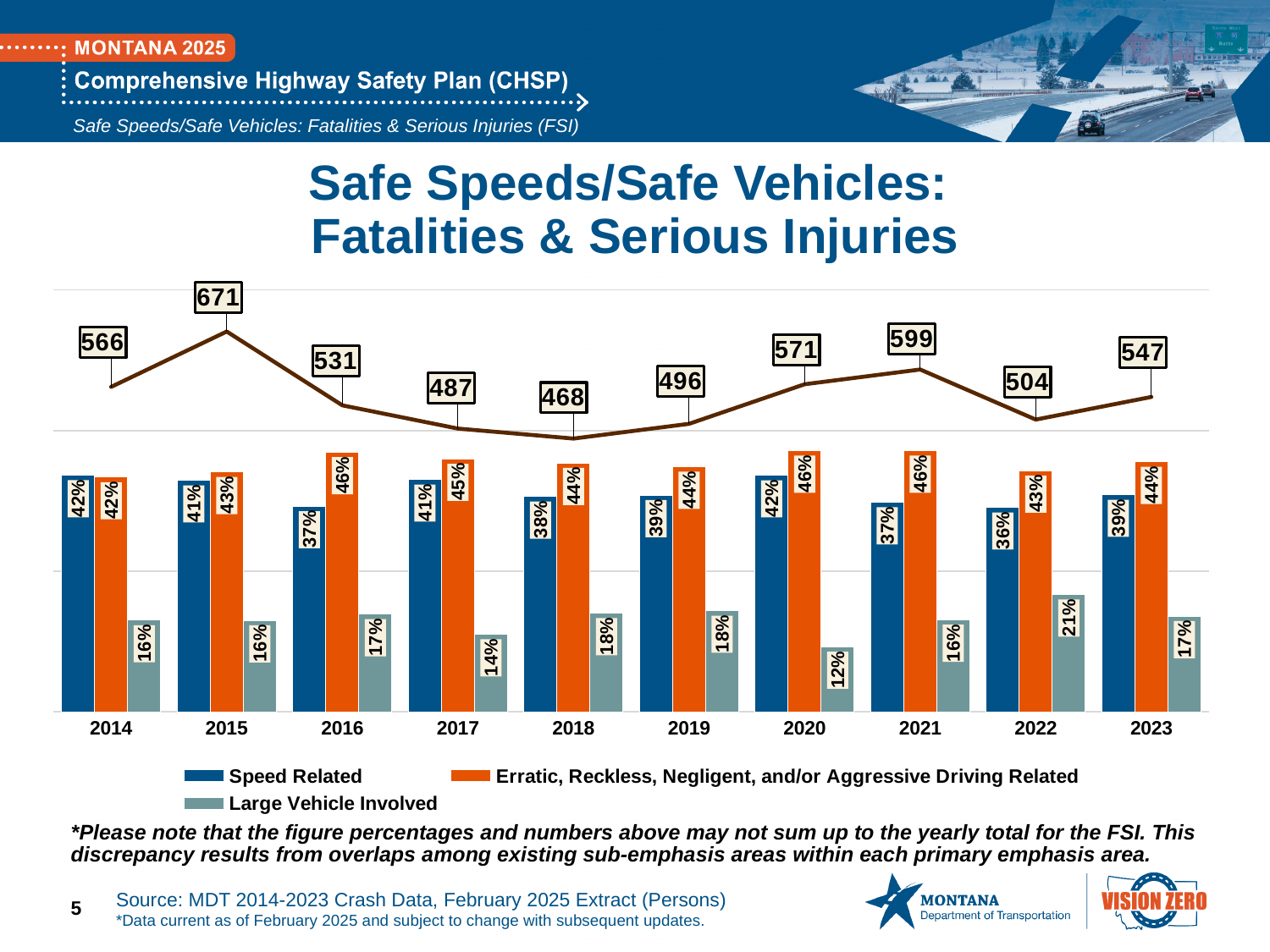

Safe Speeds/Safe Vehicles: Fatalities & Serious Injuries (FSI)
# Safe Speeds/Safe Vehicles: Fatalities & Serious Injuries

### Chart

| Category | Speed Related | Erratic, Reckless, Negligent, and/or Aggressive Driving Related | Large Vehicle Involved | Total |
|---|---|---|---|---|
| 2014 | 0.4204946996466431 | 0.4169611307420495 | 0.1625441696113074 | 566.0 |
| 2015 | 0.4113263785394933 | 0.4262295081967213 | 0.16244411326378538 | 671.0 |
| 2016 | 0.3653483992467043 | 0.4613935969868173 | 0.17325800376647835 | 531.0 |
| 2017 | 0.4127310061601643 | 0.44969199178644764 | 0.1375770020533881 | 487.0 |
| 2018 | 0.38247863247863245 | 0.4423076923076923 | 0.1752136752136752 | 468.0 |
| 2019 | 0.3850806451612903 | 0.43548387096774194 | 0.17943548387096775 | 496.0 |
| 2020 | 0.4203152364273205 | 0.46409807355516636 | 0.11558669001751314 | 571.0 |
| 2021 | 0.3722871452420701 | 0.46410684474123537 | 0.1636060100166945 | 599.0 |
| 2022 | 0.3630952380952381 | 0.42857142857142855 | 0.20833333333333334 | 504.0 |
| 2023 | 0.3857404021937843 | 0.44424131627056673 | 0.170018281535649 | 547.0 |
*Please note that the figure percentages and numbers above may not sum up to the yearly total for the FSI. This discrepancy results from overlaps among existing sub-emphasis areas within each primary emphasis area.
Source: MDT 2014-2023 Crash Data, February 2025 Extract (Persons)
*Data current as of February 2025 and subject to change with subsequent updates.
5